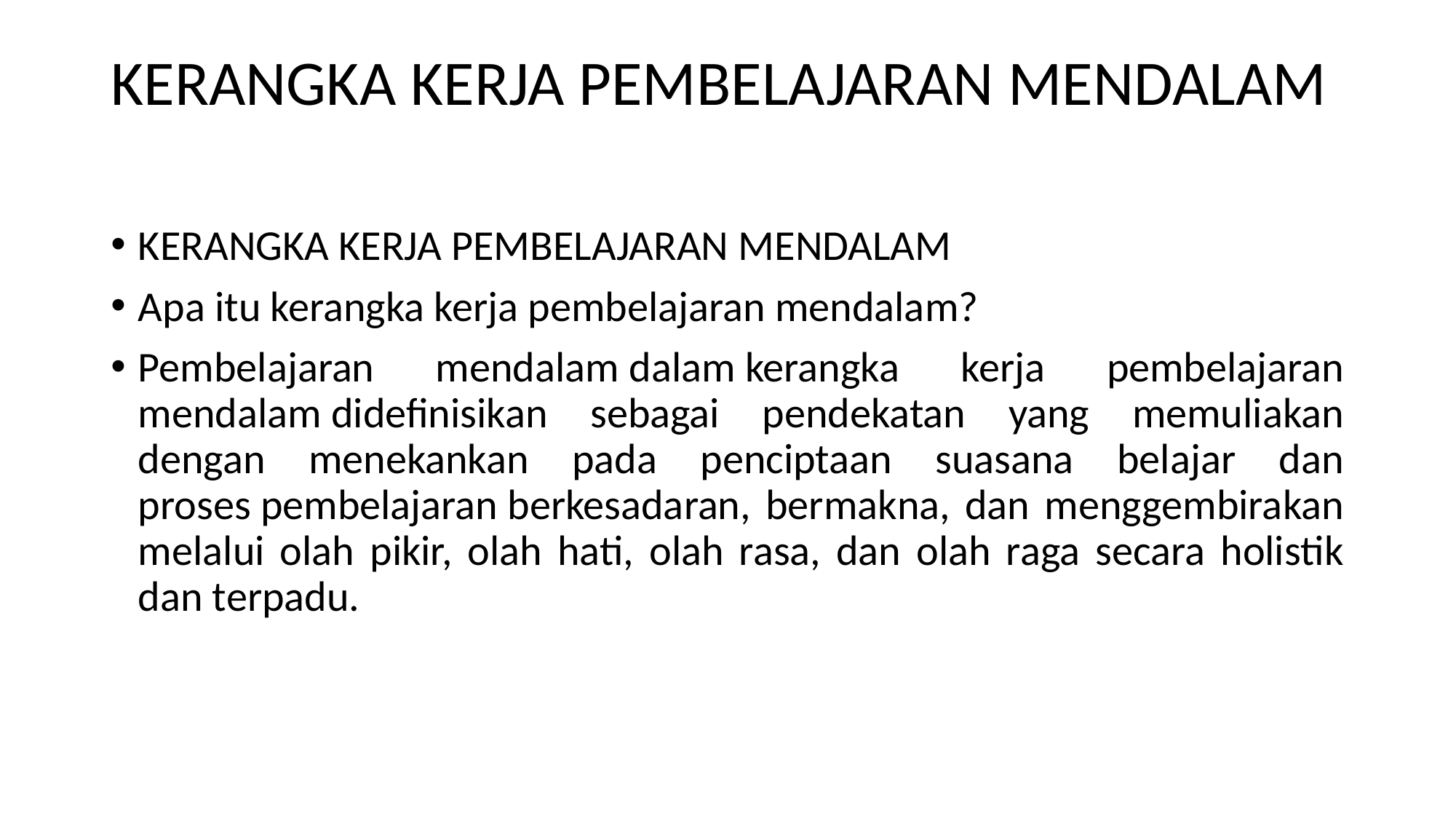

# KERANGKA KERJA PEMBELAJARAN MENDALAM
KERANGKA KERJA PEMBELAJARAN MENDALAM
Apa itu kerangka kerja pembelajaran mendalam?
Pembelajaran mendalam dalam kerangka kerja pembelajaran mendalam didefinisikan sebagai pendekatan yang memuliakan dengan menekankan pada penciptaan suasana belajar dan proses pembelajaran berkesadaran, bermakna, dan menggembirakan melalui olah pikir, olah hati, olah rasa, dan olah raga secara holistik dan terpadu.